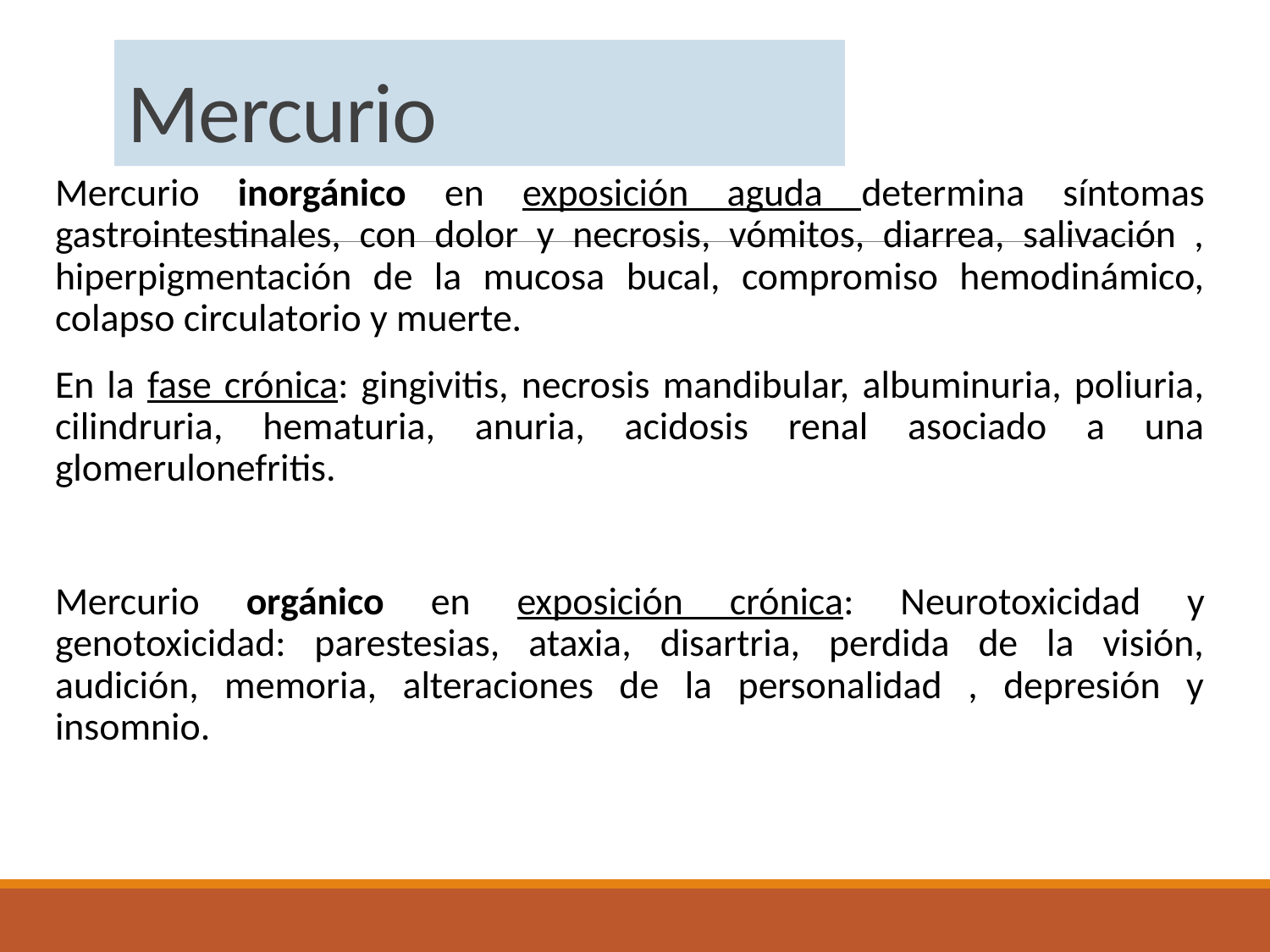

# Mercurio
Mercurio inorgánico en exposición aguda determina síntomas gastrointestinales, con dolor y necrosis, vómitos, diarrea, salivación , hiperpigmentación de la mucosa bucal, compromiso hemodinámico, colapso circulatorio y muerte.
En la fase crónica: gingivitis, necrosis mandibular, albuminuria, poliuria, cilindruria, hematuria, anuria, acidosis renal asociado a una glomerulonefritis.

Mercurio orgánico en exposición crónica: Neurotoxicidad y genotoxicidad: parestesias, ataxia, disartria, perdida de la visión, audición, memoria, alteraciones de la personalidad , depresión y insomnio.